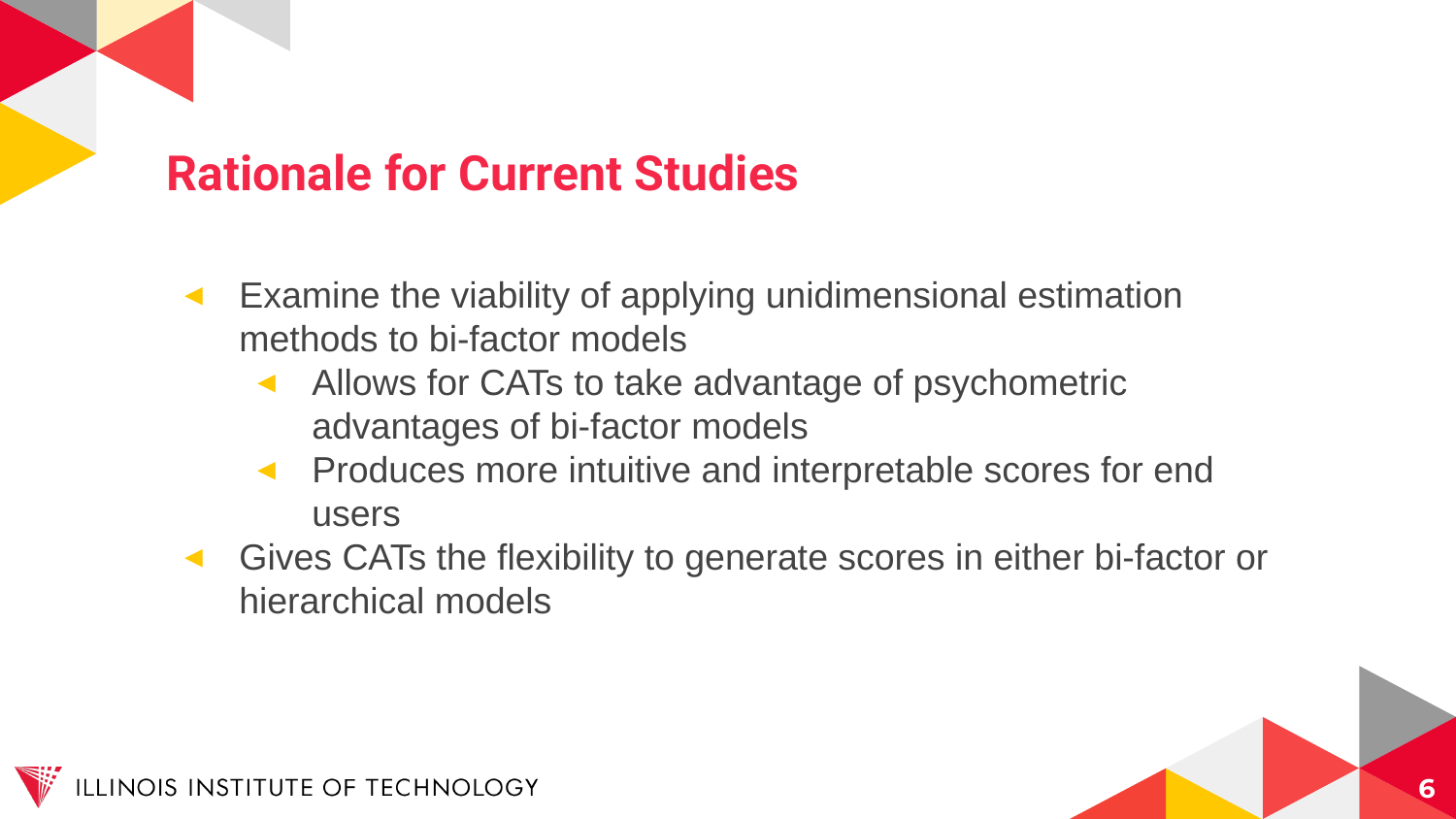

# Rationale for Current Studies
Examine the viability of applying unidimensional estimation methods to bi-factor models
Allows for CATs to take advantage of psychometric advantages of bi-factor models
Produces more intuitive and interpretable scores for end users
Gives CATs the flexibility to generate scores in either bi-factor or hierarchical models
6